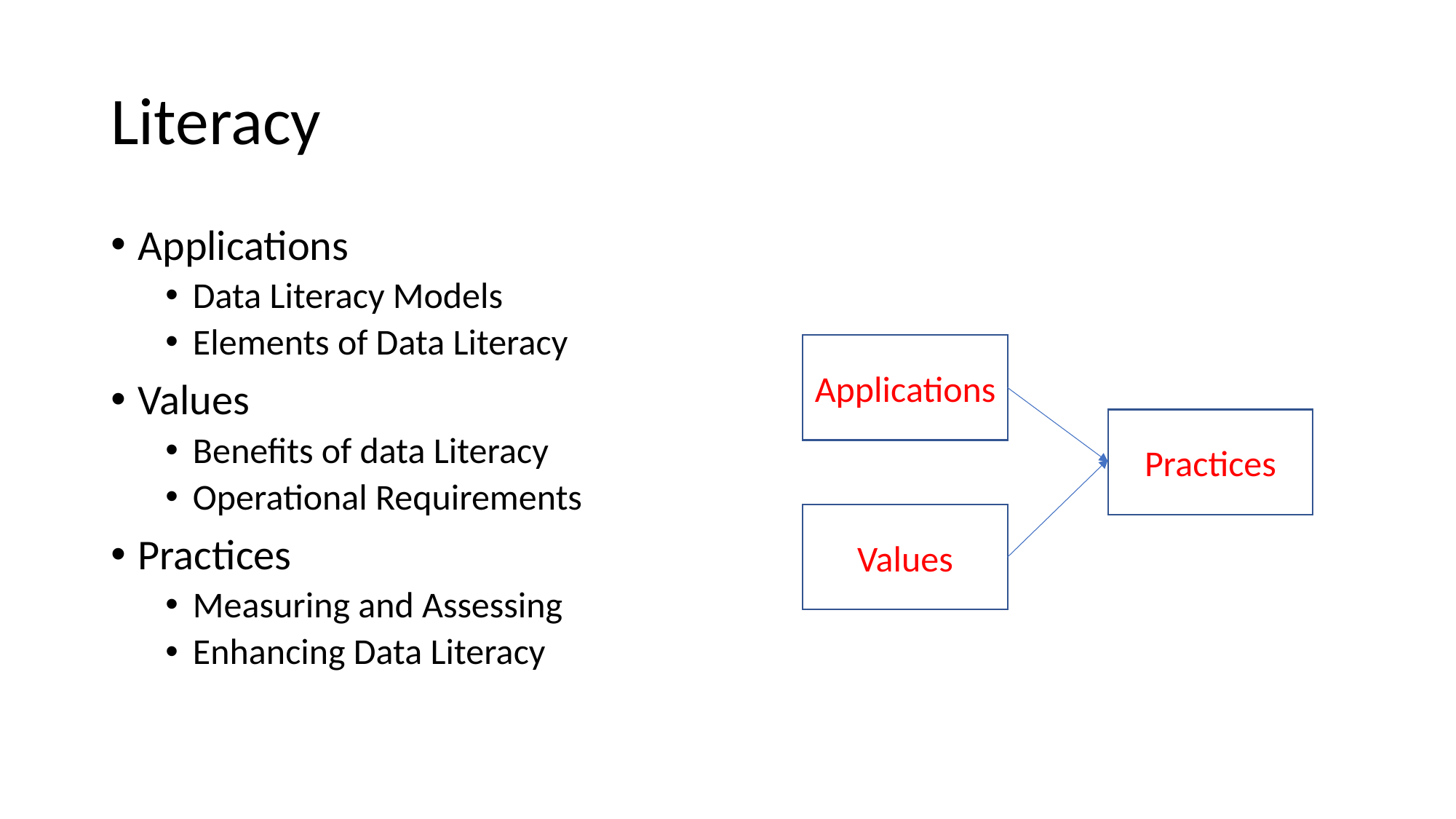

# Literacy
Applications
Data Literacy Models
Elements of Data Literacy
Values
Benefits of data Literacy
Operational Requirements
Practices
Measuring and Assessing
Enhancing Data Literacy

Applications
Practices
Values